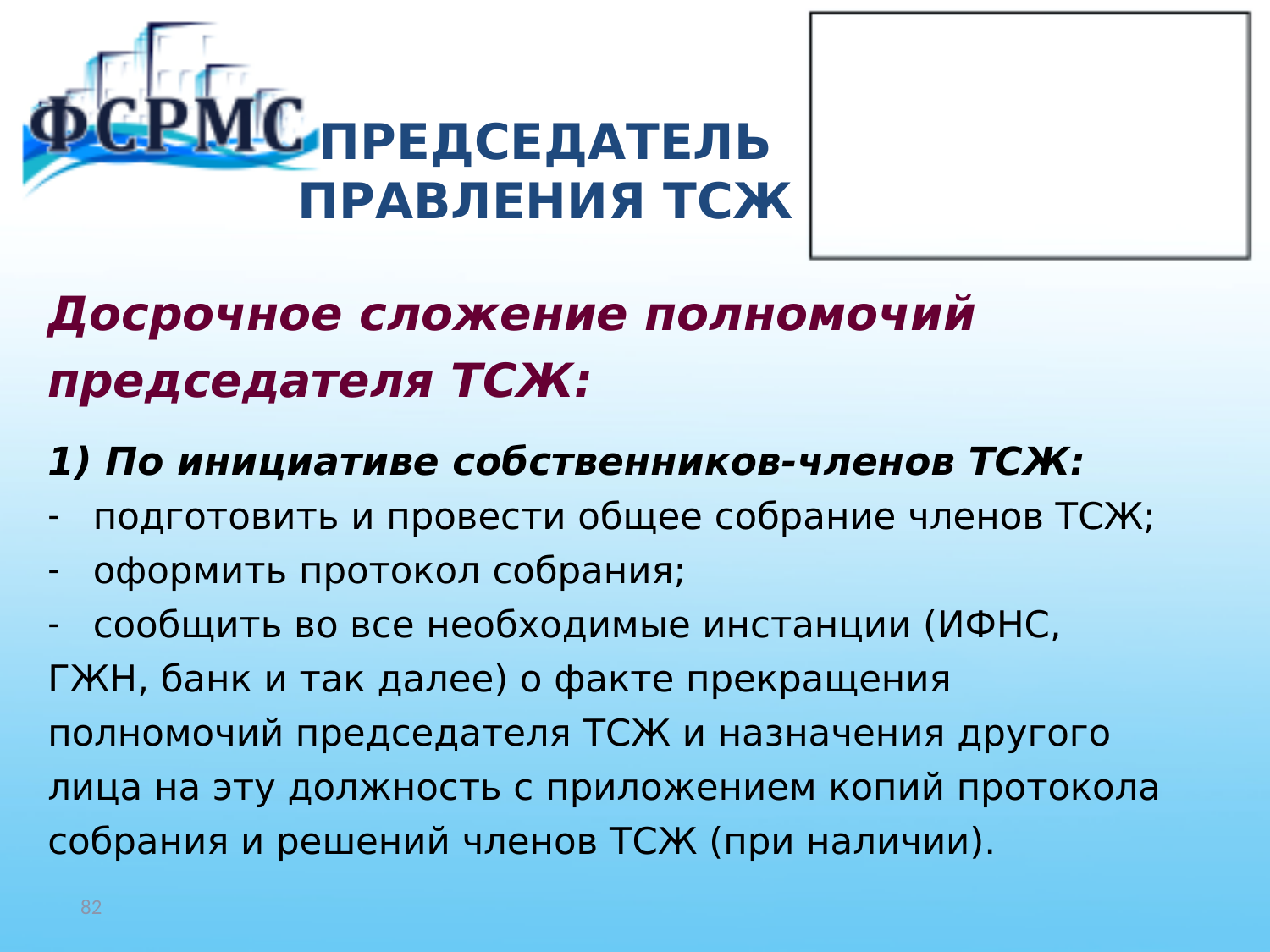

# ПРЕДСЕДАТЕЛЬ ПРАВЛЕНИЯ ТСЖ
Досрочное сложение полномочий
председателя ТСЖ:
1) По инициативе собственников-членов ТСЖ:
подготовить и провести общее собрание членов ТСЖ;
оформить протокол собрания;
сообщить во все необходимые инстанции (ИФНС,
ГЖН, банк и так далее) о факте прекращения
полномочий председателя ТСЖ и назначения другого
лица на эту должность с приложением копий протокола
собрания и решений членов ТСЖ (при наличии).

82